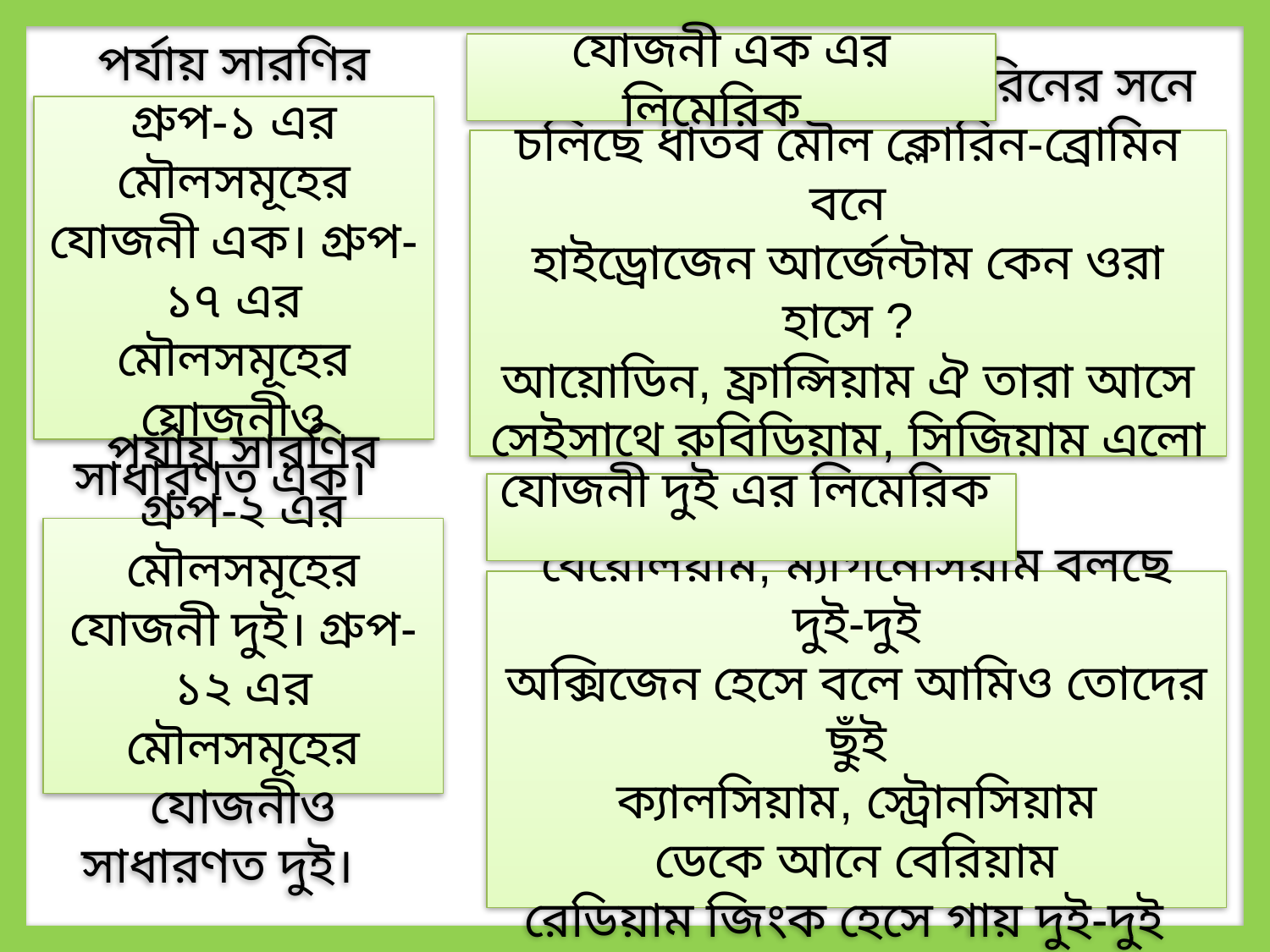

যোজনী এক এর লিমেরিক
পর্যায় সারণির গ্রুপ-১ এর মৌলসমূহের যোজনী এক। গ্রুপ-১৭ এর মৌলসমূহের যোজনীও সাধারণত এক।
ক্যালি-ন্যাটা-লিথিয়াম ফ্লোরিনের সনে
চলিছে ধাতব মৌল ক্লোরিন-ব্রোমিন বনে
হাইড্রোজেন আর্জেন্টাম কেন ওরা হাসে ?
আয়োডিন, ফ্রান্সিয়াম ঐ তারা আসে
সেইসাথে রুবিডিয়াম, সিজিয়াম এলো সেই ক্ষণে
যোজনী দুই এর লিমেরিক
পর্যায় সারণির গ্রুপ-২ এর মৌলসমূহের যোজনী দুই। গ্রুপ-১২ এর মৌলসমূহের যোজনীও সাধারণত দুই।
বেরেলিয়াম, ম্যাগনেসিয়াম বলছে দুই-দুই
অক্সিজেন হেসে বলে আমিও তোদের ছুঁই
ক্যালসিয়াম, স্ট্রোনসিয়াম
ডেকে আনে বেরিয়াম
রেডিয়াম জিংক হেসে গায় দুই-দুই